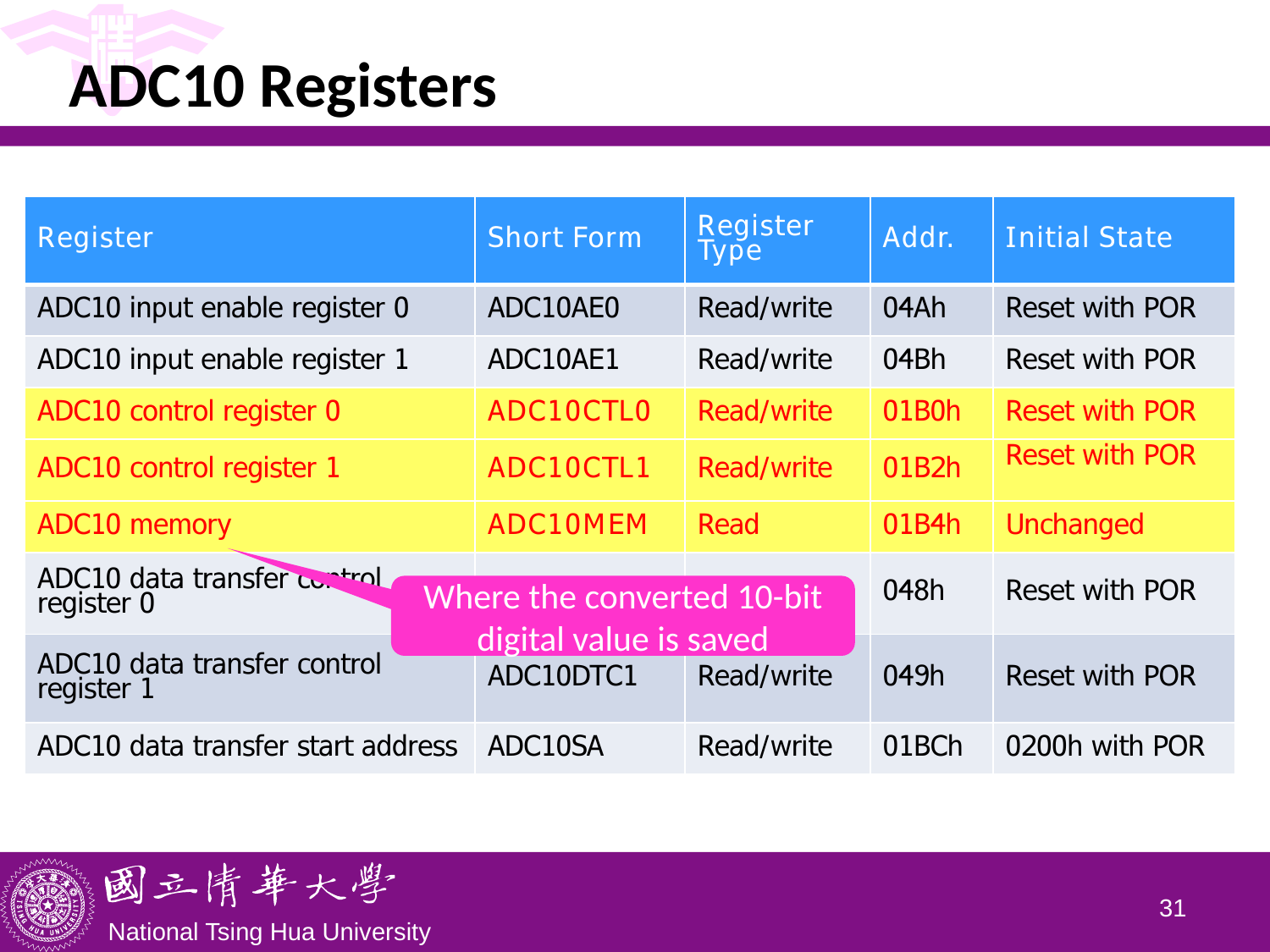

# ADC10 Registers
| Register | Short Form | Register Type | Addr. | Initial State |
| --- | --- | --- | --- | --- |
| ADC10 input enable register 0 | ADC10AE0 | Read/write | 04Ah | Reset with POR |
| ADC10 input enable register 1 | ADC10AE1 | Read/write | 04Bh | Reset with POR |
| ADC10 control register 0 | ADC10CTL0 | Read/write | 01B0h | Reset with POR |
| ADC10 control register 1 | ADC10CTL1 | Read/write | 01B2h | Reset with POR |
| ADC10 memory | ADC10MEM | Read | 01B4h | Unchanged |
| ADC10 data transfer control register 0 | ADC10DTC0 | Read/write | 048h | Reset with POR |
| ADC10 data transfer control register 1 | ADC10DTC1 | Read/write | 049h | Reset with POR |
| ADC10 data transfer start address | ADC10SA | Read/write | 01BCh | 0200h with POR |
Where the converted 10-bit digital value is saved
31